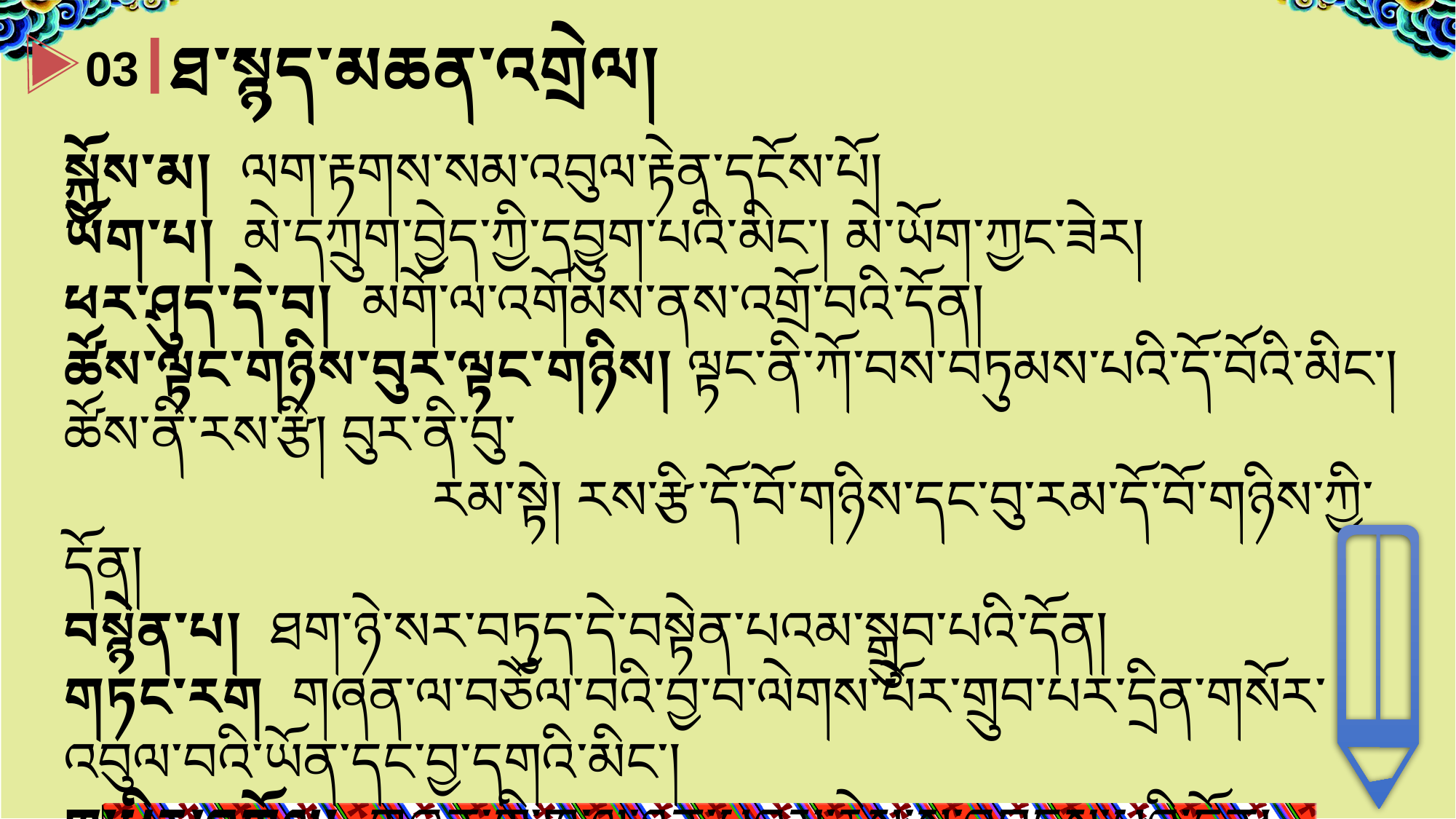

ཐ་སྙད་མཆན་འགྲེལ།
03

སྐྱོས་མ།  ལག་རྟགས་སམ་འབུལ་རྟེན་དངོས་པོ།
ཡོག་པ།  མེ་དཀྲུག་བྱེད་ཀྱི་དབྱུག་པའི་མིང་། མེ་ཡོག་ཀྱང་ཟེར།
ཕར་ཤུད་དེ་བ།  མགོ་ལ་འགོམས་ནས་འགྲོ་བའི་དོན།
ཚོས་ལྟང་གཉིས་བུར་ལྟང་གཉིས། ལྟང་ནི་ཀོ་བས་བཏུམས་པའི་དོ་བོའི་མིང་། ཚོས་ནི་རས་རྩི། བུར་ནི་བུ་
                          རམ་སྟེ། རས་རྩི་དོ་བོ་གཉིས་དང་བུ་རམ་དོ་བོ་གཉིས་ཀྱི་དོན།
བསྙེན་པ།  ཐག་ཉེ་སར་བཏུད་དེ་བསྟེན་པའམ་སྒྲུབ་པའི་དོན།
གཏང་རག  གཞན་ལ་བཅོལ་བའི་བྱ་བ་ལེགས་པོར་གྲུབ་པར་དྲིན་གསོར་འབུལ་བའི་ཡོན་དང་བྱ་དགའི་མིང་།
ཁ་ཕྱིར་འགྲོལ།  གཞན་གྱི་ཁ་ལ་ཉན་པའམ་རྗེས་སུ་འབྲངས་པའི་དོན།